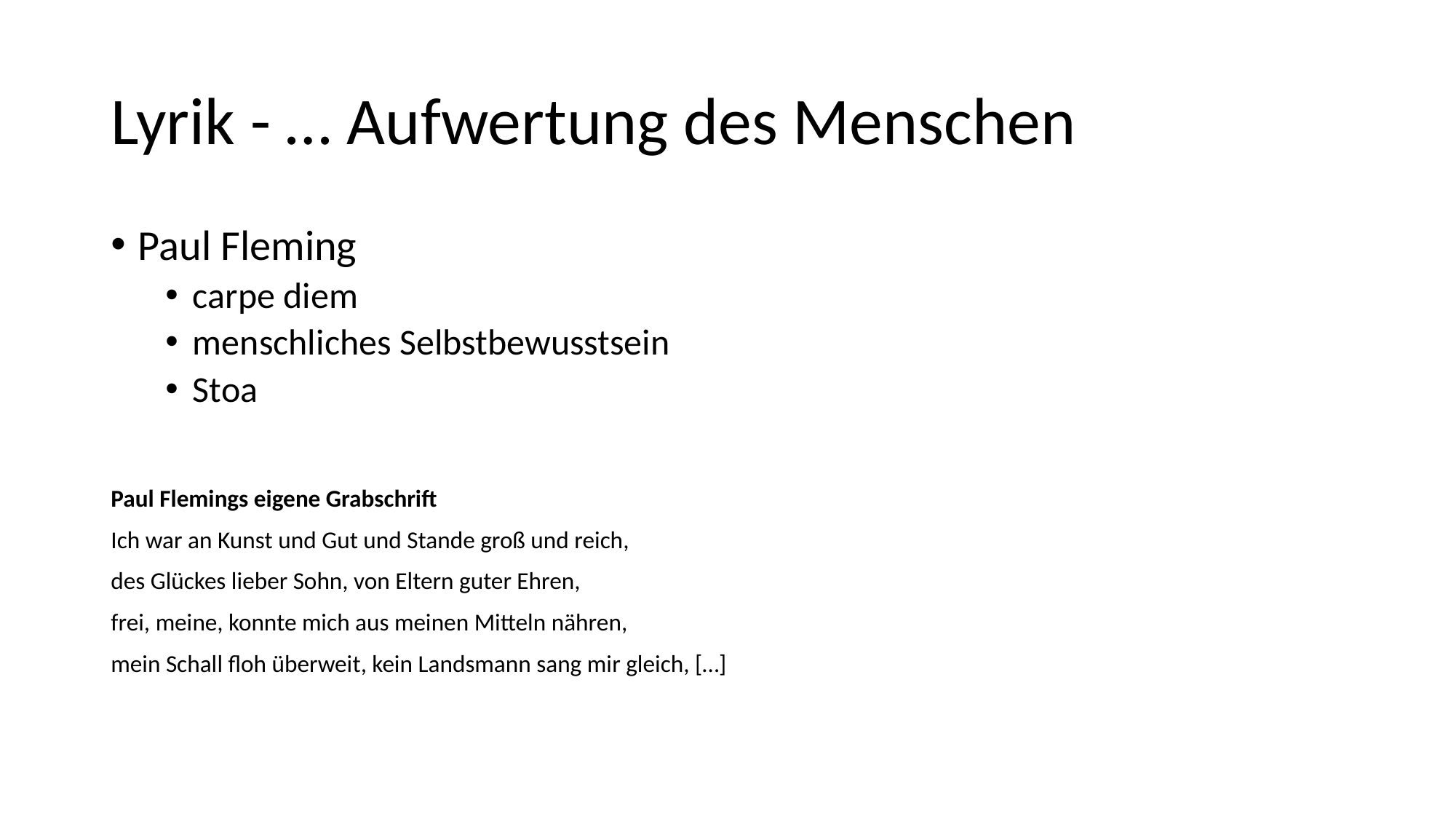

# Lyrik - … Aufwertung des Menschen
Paul Fleming
carpe diem
menschliches Selbstbewusstsein
Stoa

Paul Flemings eigene Grabschrift
Ich war an Kunst und Gut und Stande groß und reich,
des Glückes lieber Sohn, von Eltern guter Ehren,
frei, meine, konnte mich aus meinen Mitteln nähren,
mein Schall floh überweit, kein Landsmann sang mir gleich, […]